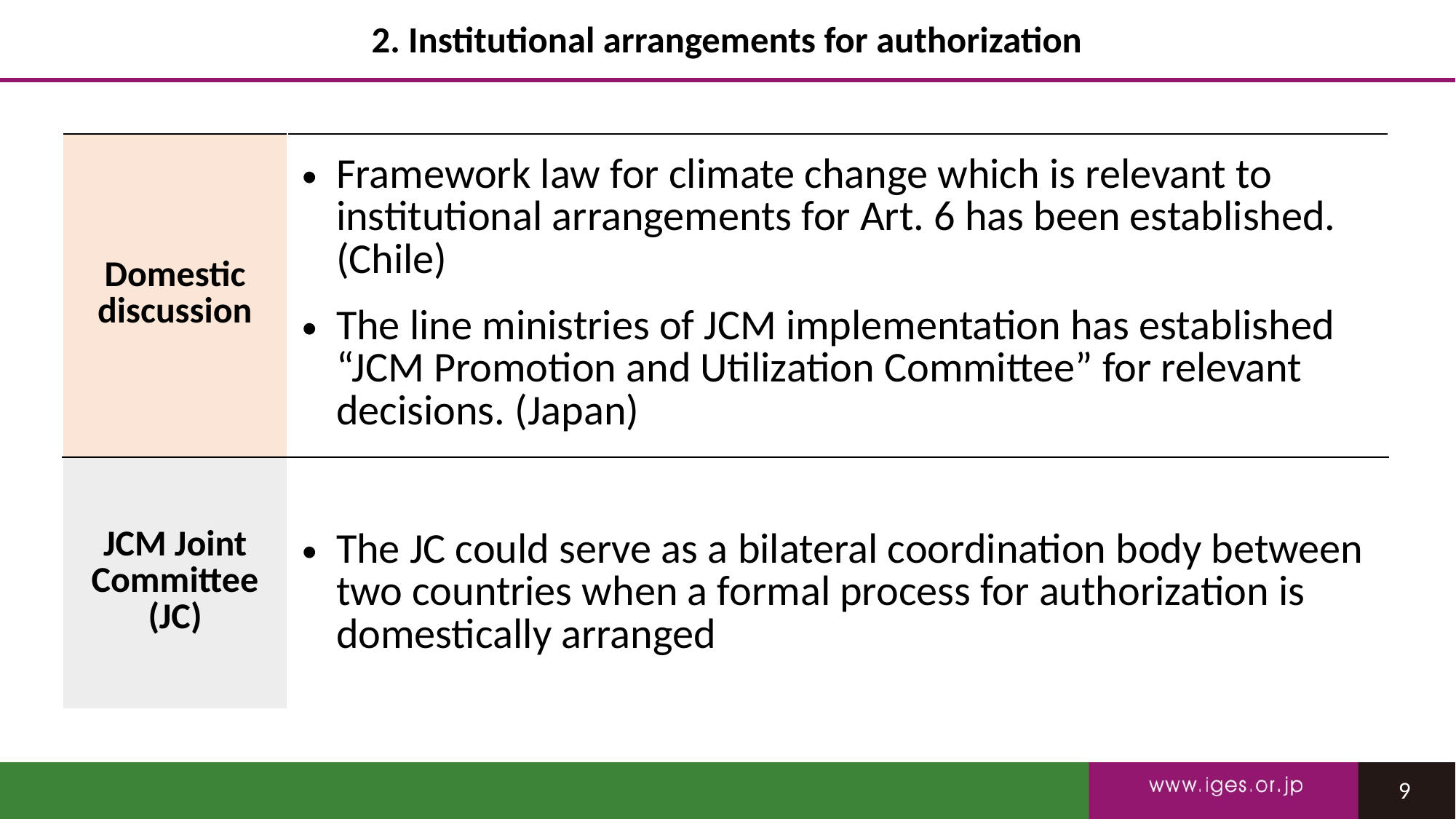

2. Institutional arrangements for authorization
| Domestic discussion | Framework law for climate change which is relevant to institutional arrangements for Art. 6 has been established. (Chile) The line ministries of JCM implementation has established “JCM Promotion and Utilization Committee” for relevant decisions. (Japan) |
| --- | --- |
| JCM Joint Committee (JC) | The JC could serve as a bilateral coordination body between two countries when a formal process for authorization is domestically arranged |

9